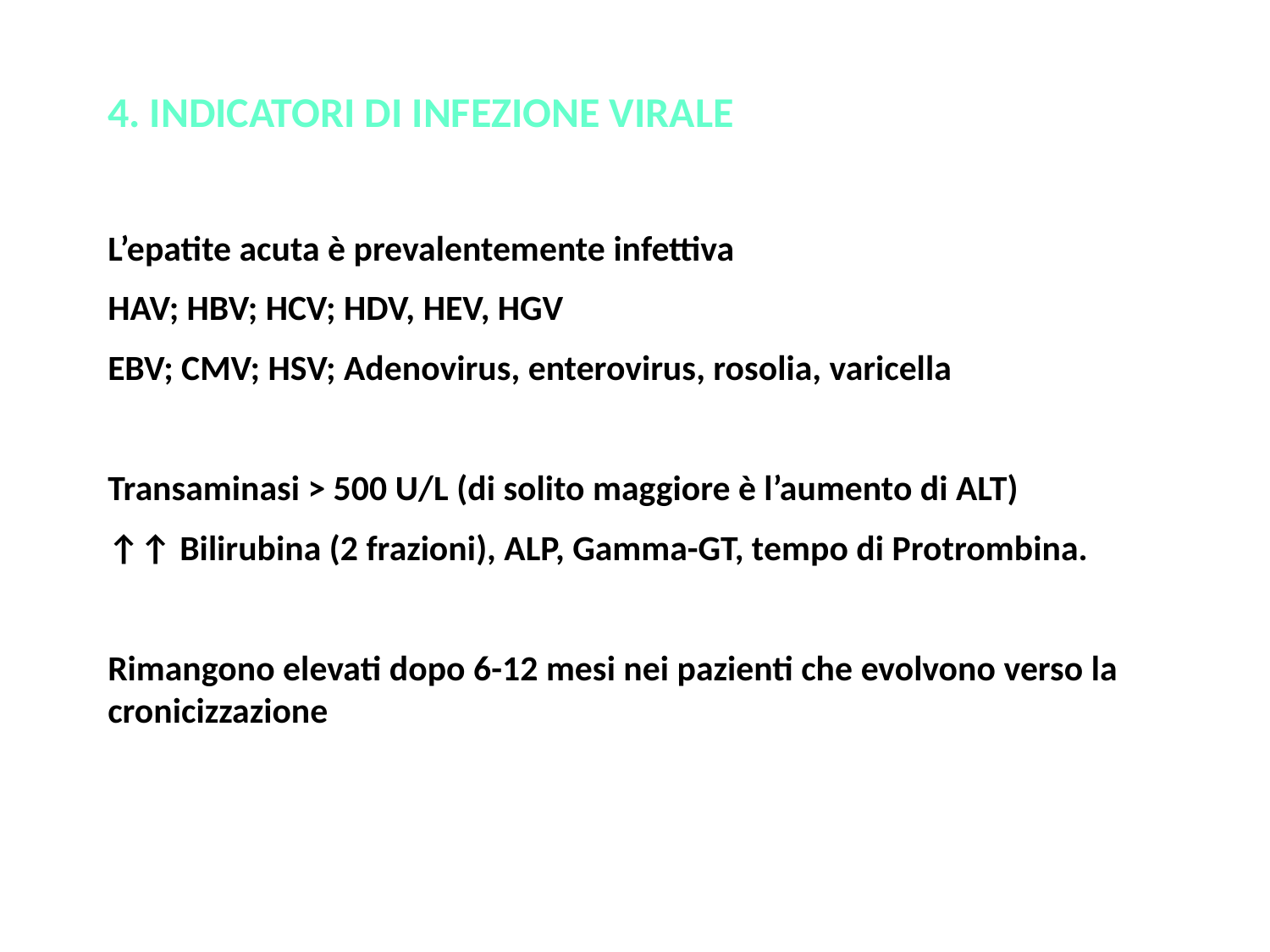

4. INDICATORI DI INFEZIONE VIRALE

L’epatite acuta è prevalentemente infettiva
HAV; HBV; HCV; HDV, HEV, HGV
EBV; CMV; HSV; Adenovirus, enterovirus, rosolia, varicella

Transaminasi > 500 U/L (di solito maggiore è l’aumento di ALT)
↑↑ Bilirubina (2 frazioni), ALP, Gamma-GT, tempo di Protrombina.

Rimangono elevati dopo 6-12 mesi nei pazienti che evolvono verso la cronicizzazione